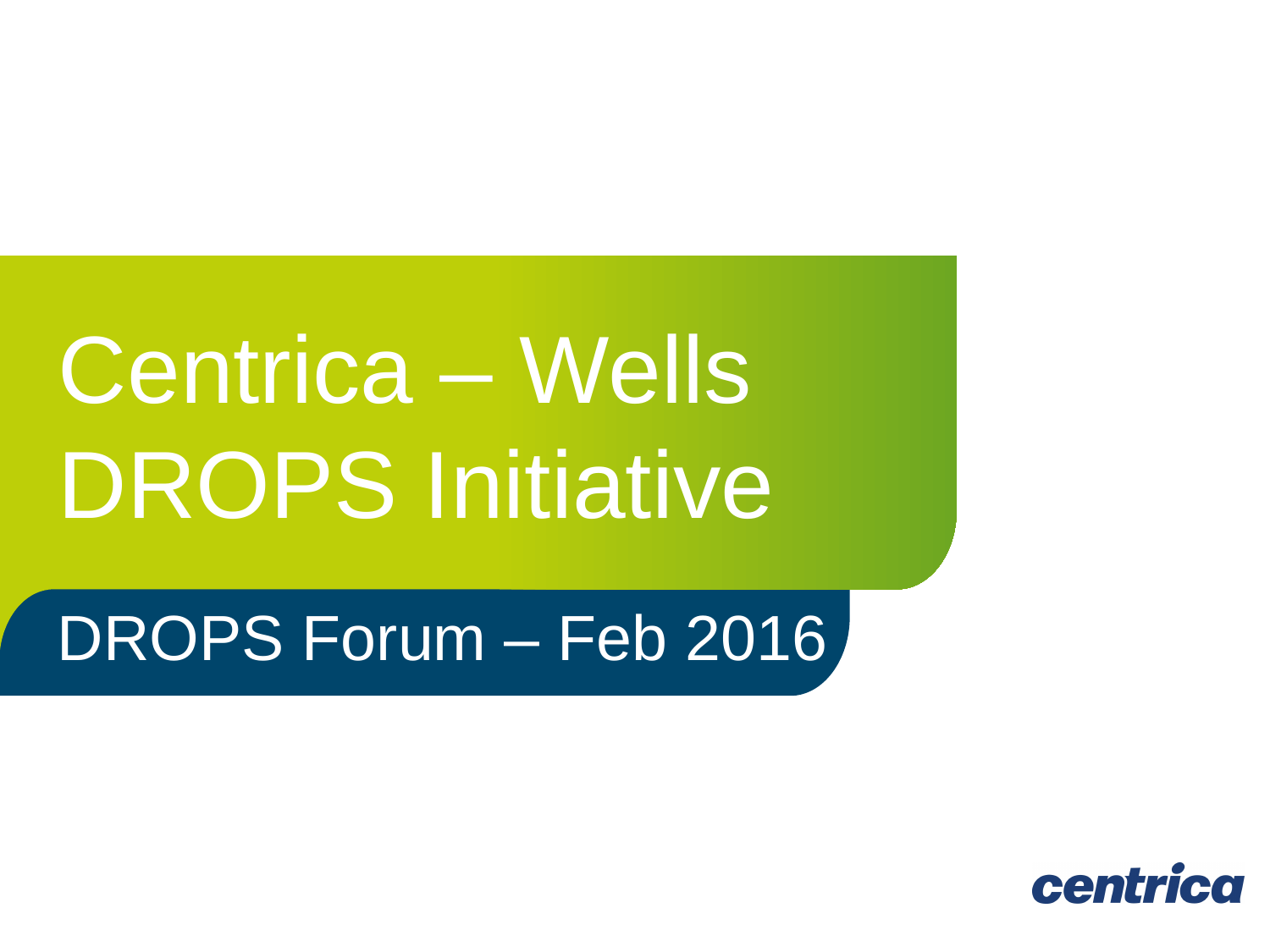

# Centrica – Wells DROPS Initiative
DROPS Forum – Feb 2016